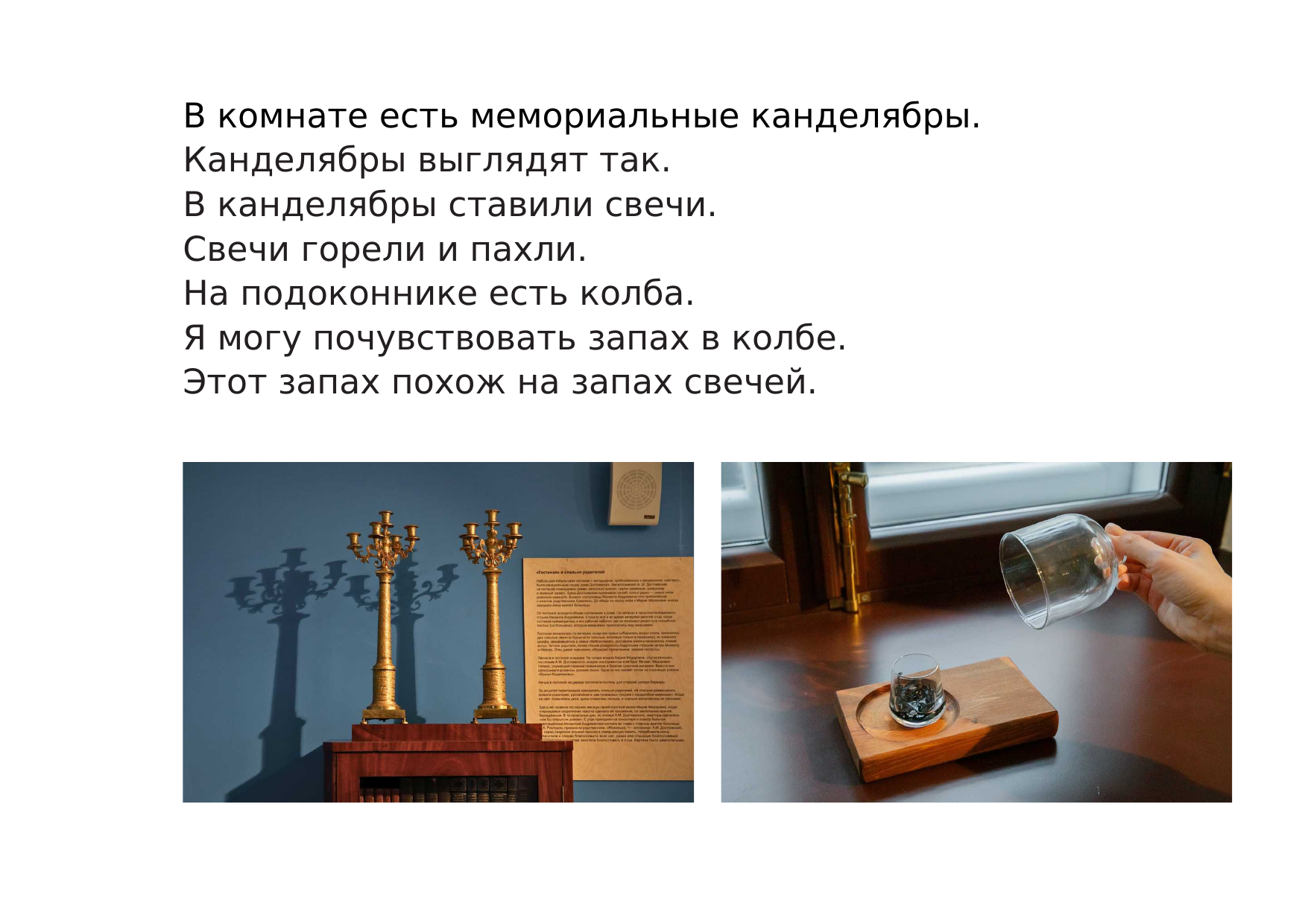

В комнате есть мемориальные канделябры.
Канделябры выглядят так.
В канделябры ставили свечи.
Свечи горели и пахли.
На подоконнике есть колба.
Я могу почувствовать запах в колбе.
Этот запах похож на запах свечей.